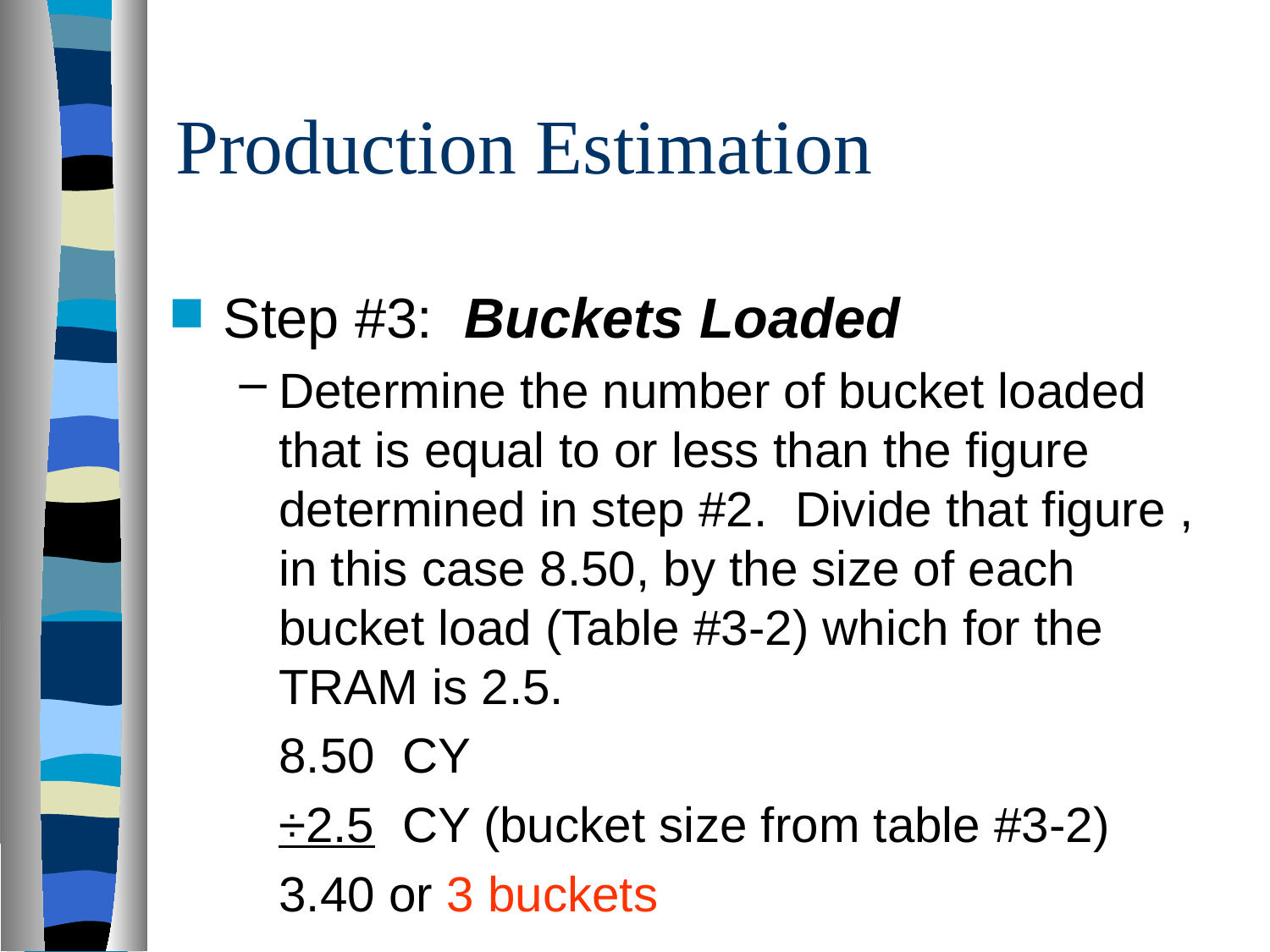

# Production Estimation
Step #3:  Buckets Loaded
Determine the number of bucket loaded that is equal to or less than the figure determined in step #2.  Divide that figure , in this case 8.50, by the size of each bucket load (Table #3-2) which for the TRAM is 2.5.
8.50  CY
÷2.5  CY (bucket size from table #3-2)
3.40 or 3 buckets